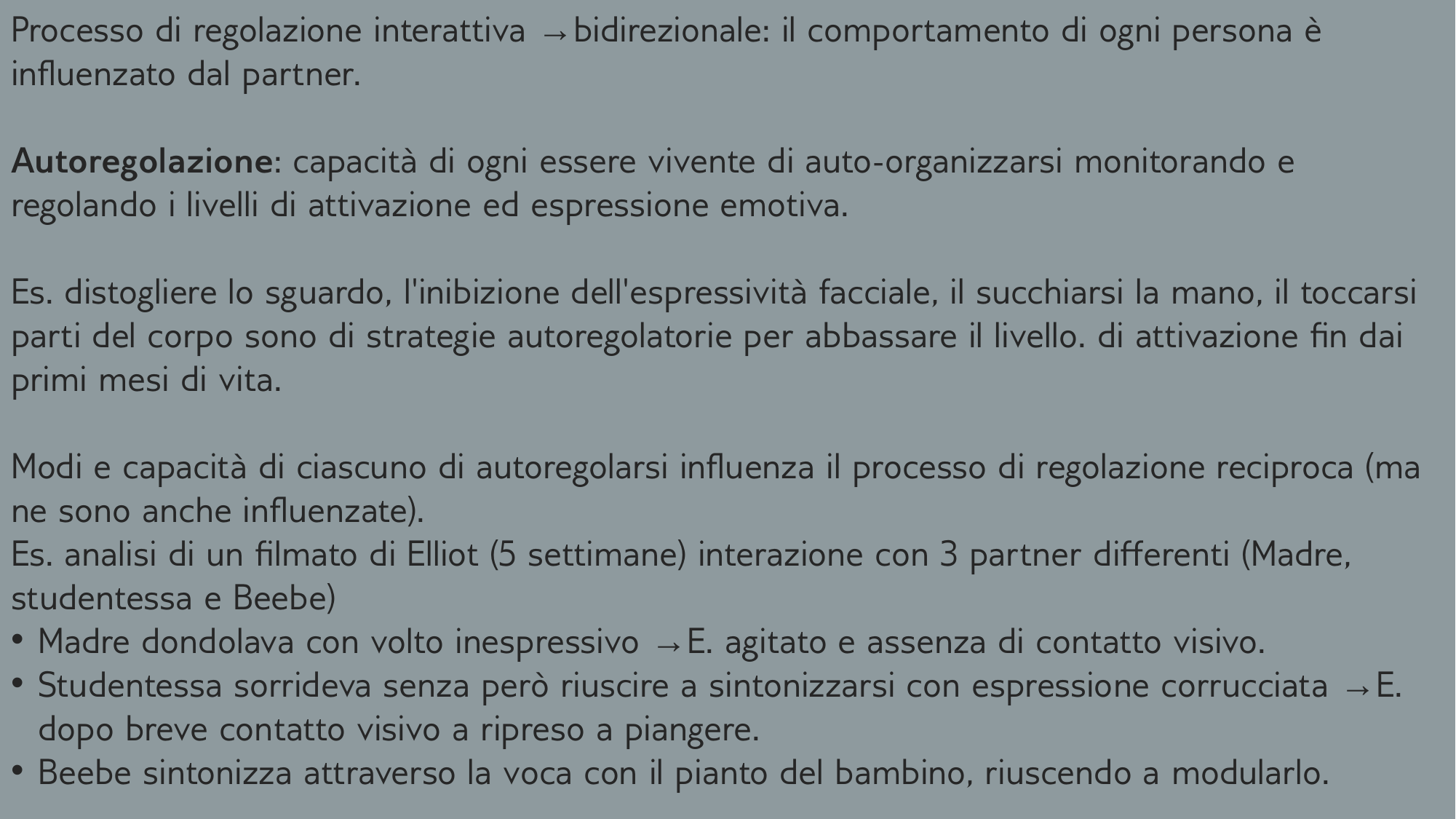

Processo di regolazione interattiva →bidirezionale: il comportamento di ogni persona è influenzato dal partner.

Autoregolazione: capacità di ogni essere vivente di auto-organizzarsi monitorando e regolando i livelli di attivazione ed espressione emotiva.

Es. distogliere lo sguardo, l'inibizione dell'espressività facciale, il succhiarsi la mano, il toccarsi parti del corpo sono di strategie autoregolatorie per abbassare il livello. di attivazione fin dai primi mesi di vita.

Modi e capacità di ciascuno di autoregolarsi influenza il processo di regolazione reciproca (ma ne sono anche influenzate).
Es. analisi di un filmato di Elliot (5 settimane) interazione con 3 partner differenti (Madre, studentessa e Beebe)
Madre dondolava con volto inespressivo →E. agitato e assenza di contatto visivo.
Studentessa sorrideva senza però riuscire a sintonizzarsi con espressione corrucciata →E. dopo breve contatto visivo a ripreso a piangere.
Beebe sintonizza attraverso la voca con il pianto del bambino, riuscendo a modularlo.